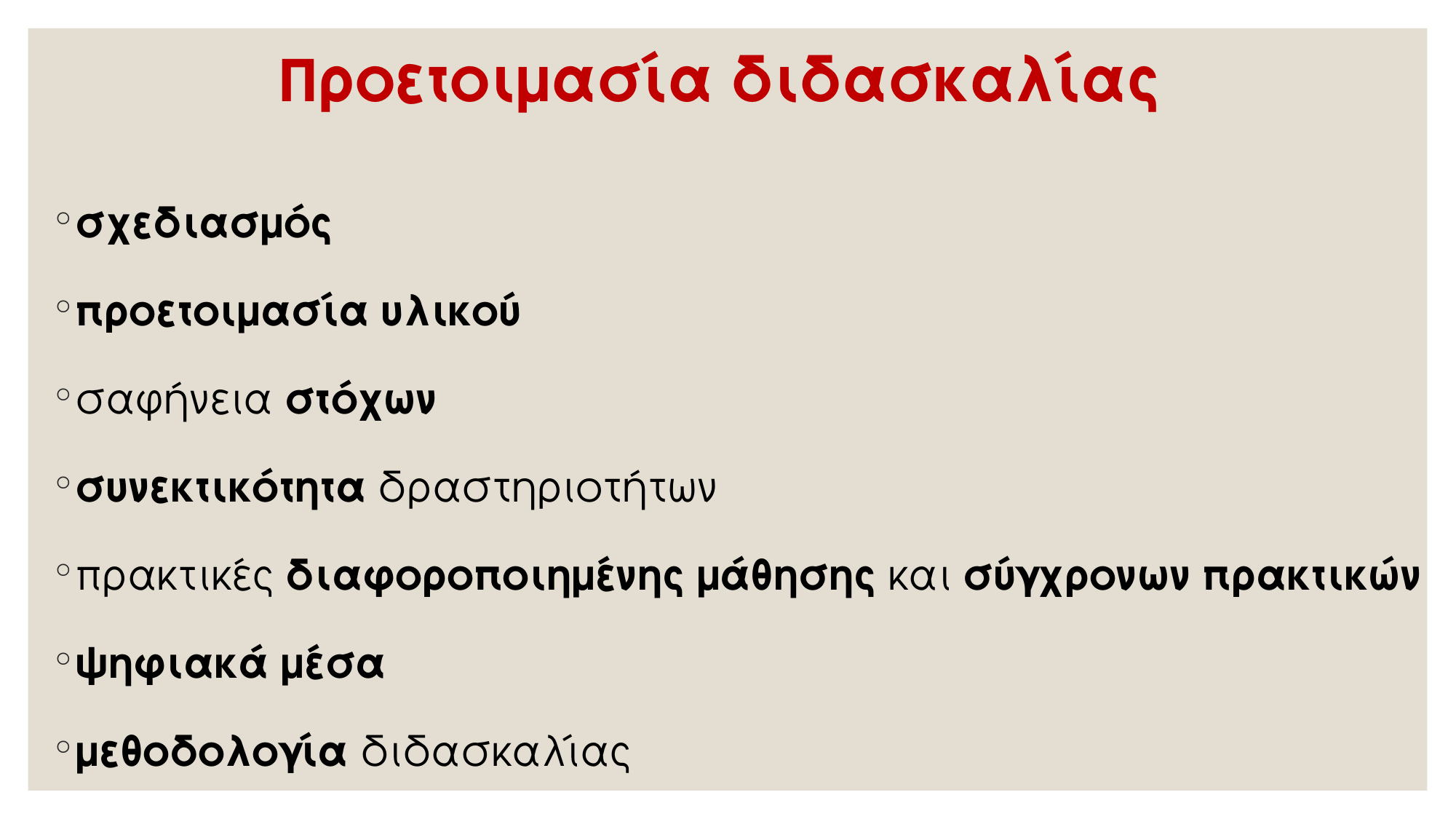

# Προετοιμασία διδασκαλίας

σχεδιασμός
προετοιμασία υλικού
σαφήνεια στόχων
συνεκτικότητα δραστηριοτήτων
πρακτικές διαφοροποιημένης μάθησης και σύγχρονων πρακτικών
ψηφιακά μέσα
μεθοδολογία διδασκαλίας